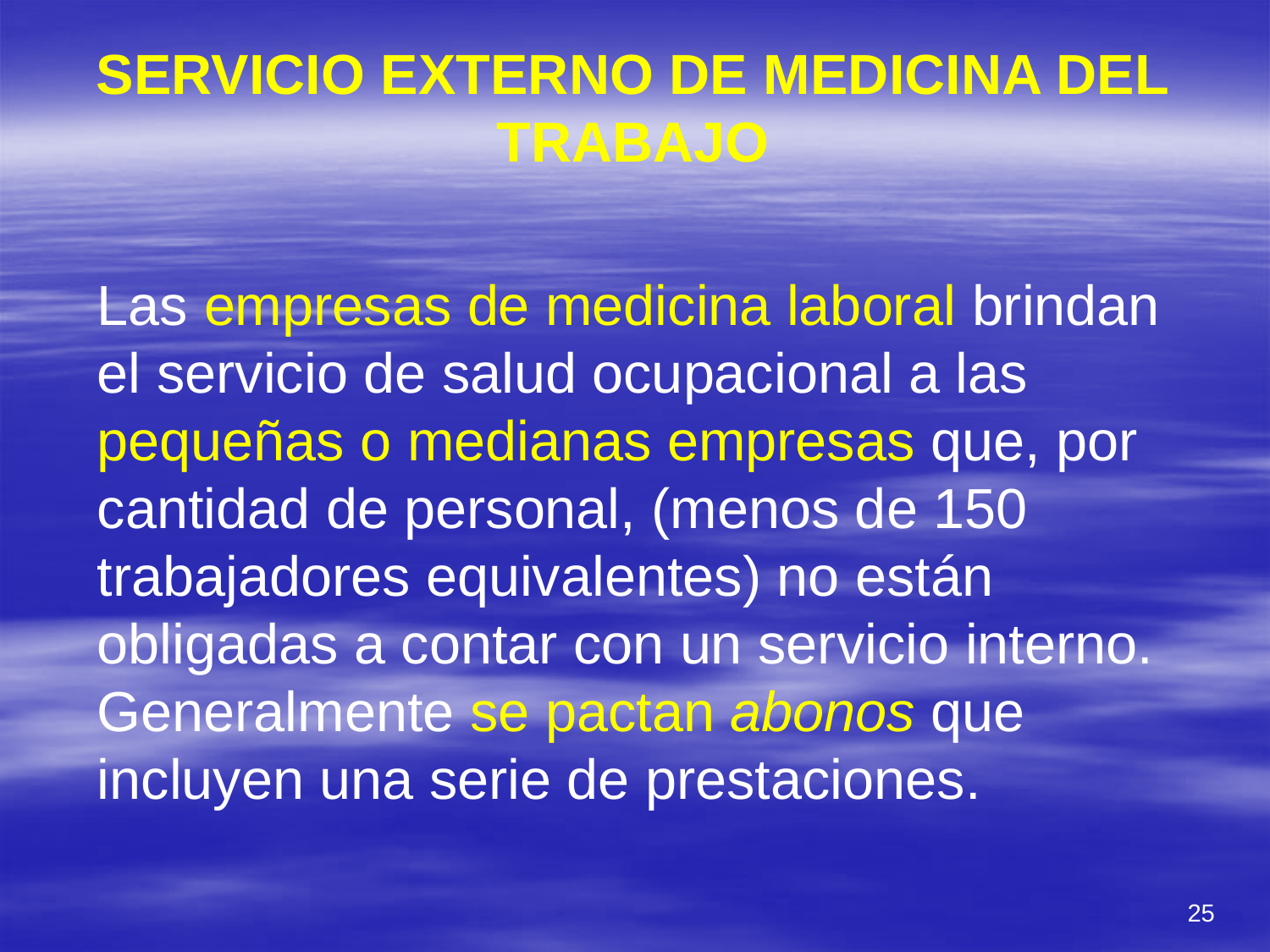

# SERVICIO EXTERNO DE MEDICINA DEL TRABAJO
Las empresas de medicina laboral brindan el servicio de salud ocupacional a las pequeñas o medianas empresas que, por cantidad de personal, (menos de 150 trabajadores equivalentes) no están obligadas a contar con un servicio interno.
Generalmente se pactan abonos que incluyen una serie de prestaciones.

25